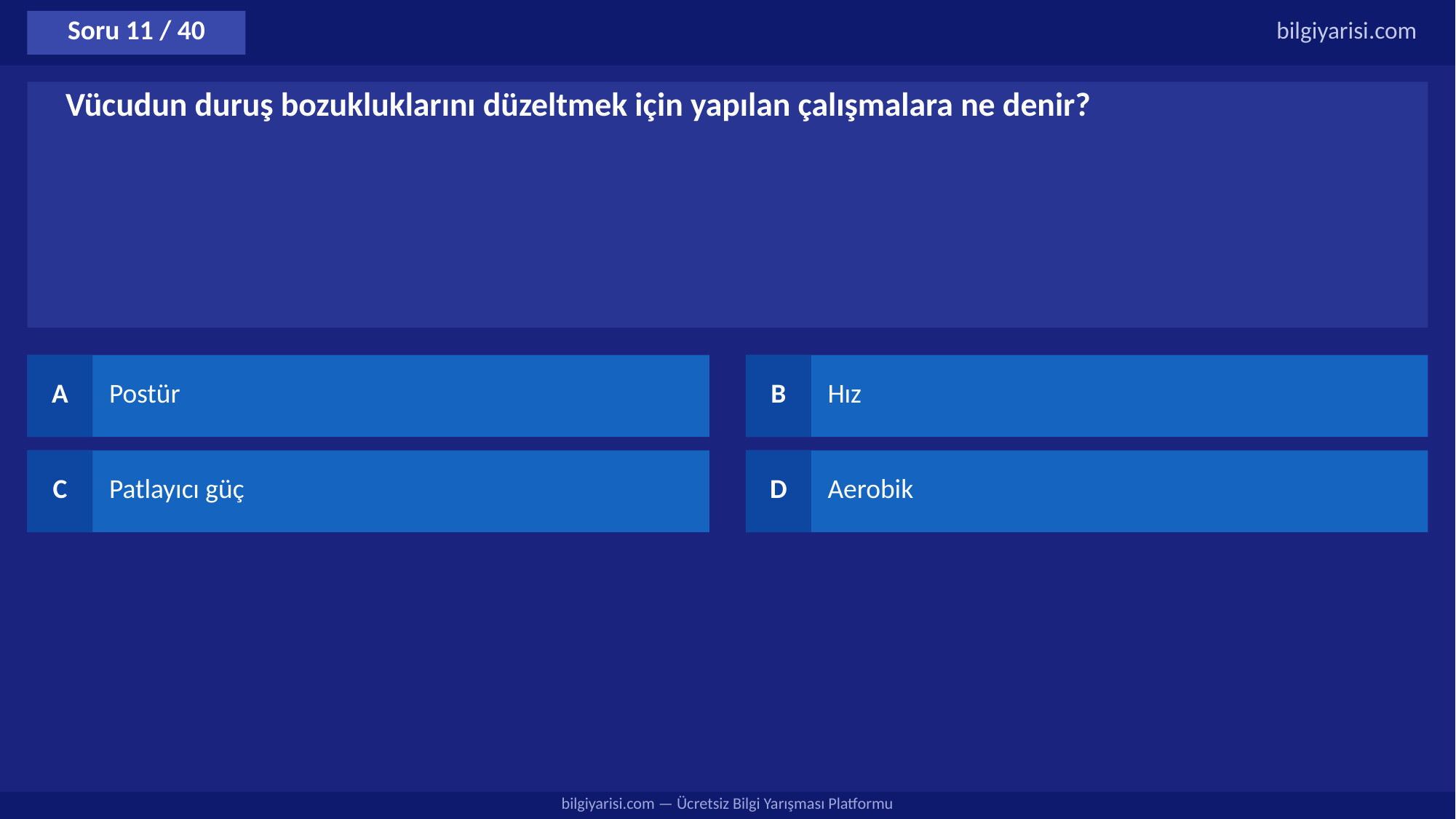

Soru 11 / 40
bilgiyarisi.com

Vücudun duruş bozukluklarını düzeltmek için yapılan çalışmalara ne denir?

A
Postür

B
Hız

C
Patlayıcı güç

D
Aerobik
bilgiyarisi.com — Ücretsiz Bilgi Yarışması Platformu